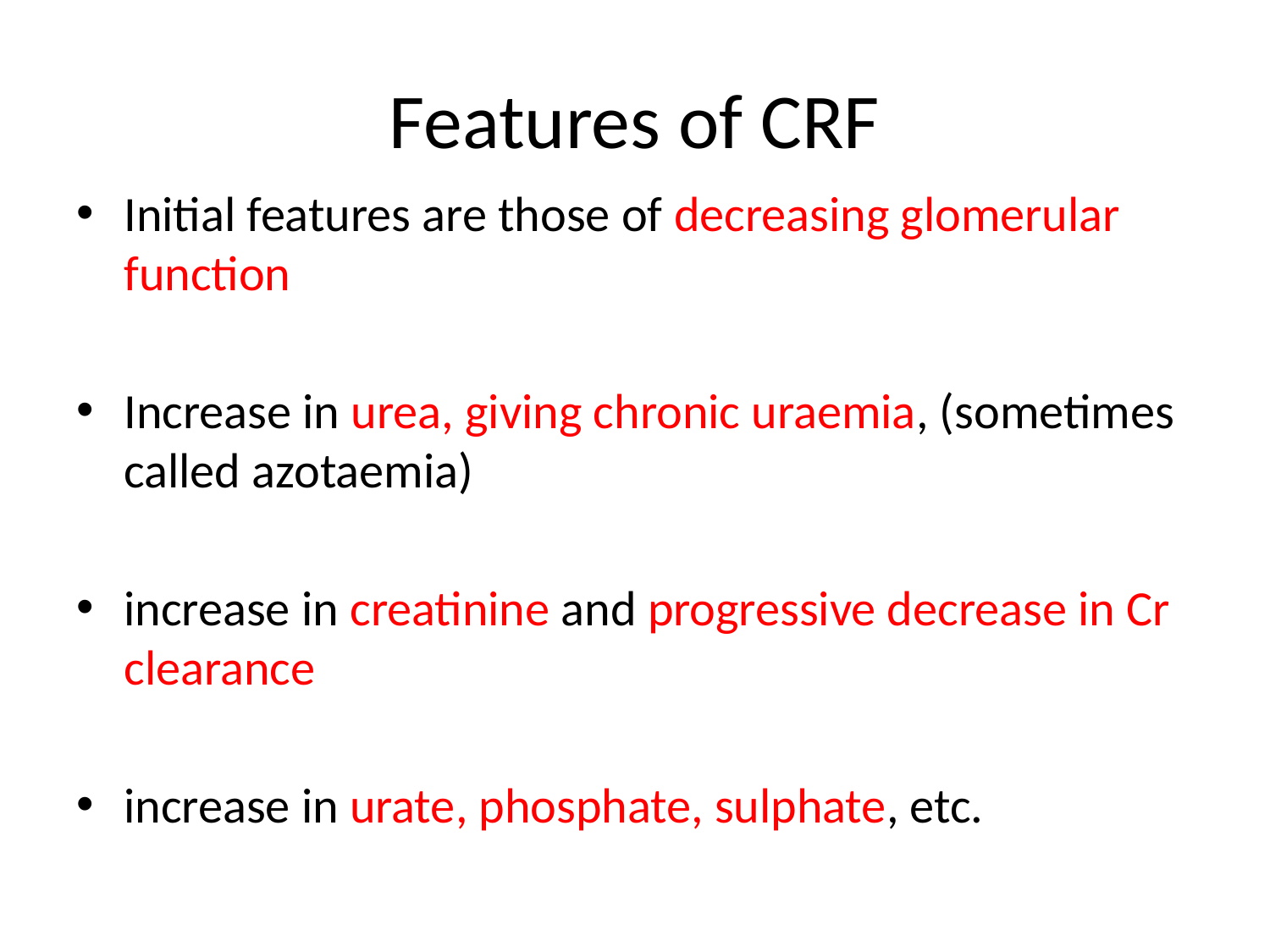

# Features of CRF
Initial features are those of decreasing glomerular function

Increase in urea, giving chronic uraemia, (sometimes called azotaemia)

increase in creatinine and progressive decrease in Cr clearance

increase in urate, phosphate, sulphate, etc.